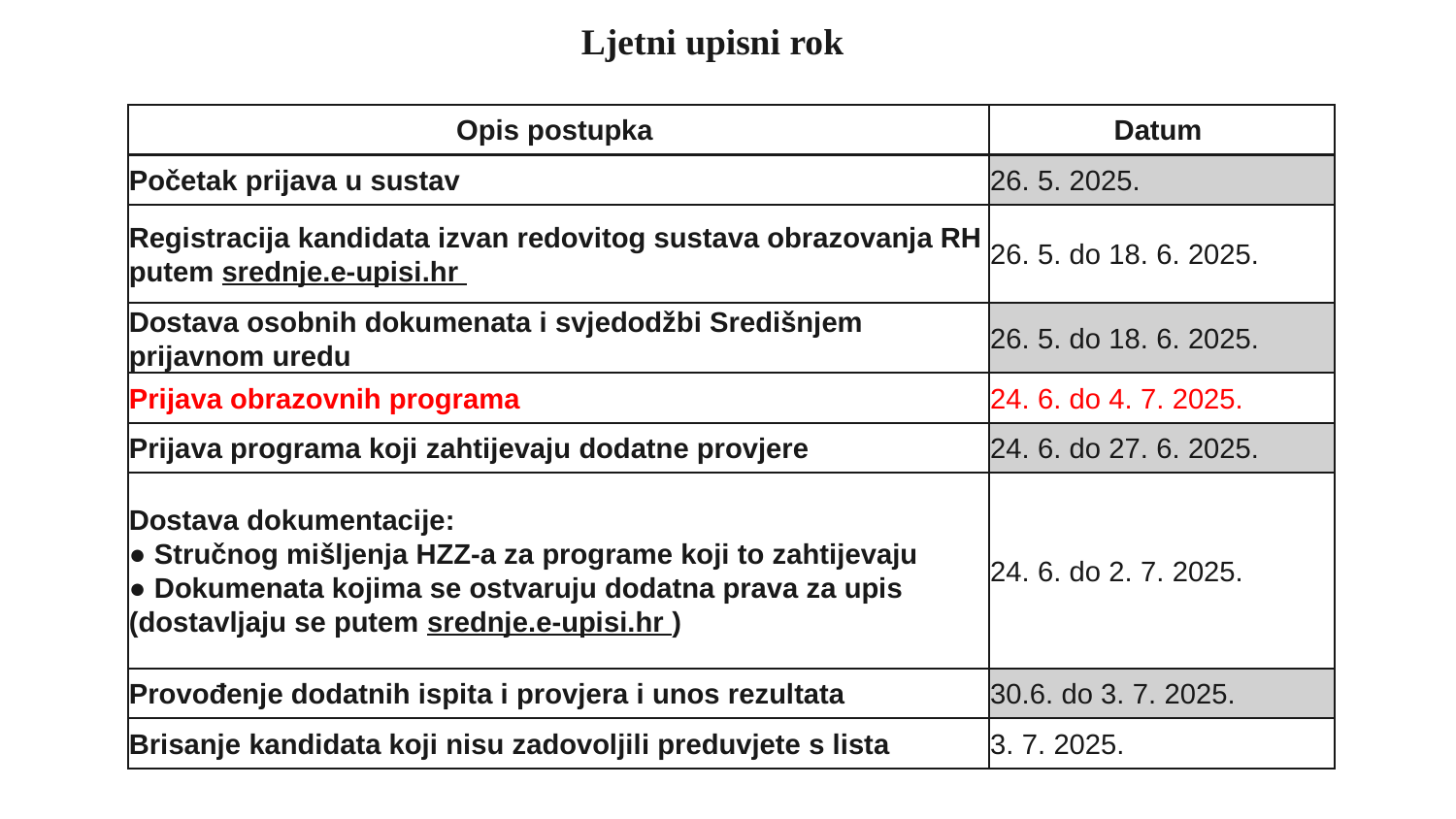

Ljetni upisni rok

| Opis postupka | Datum |
| --- | --- |
| Početak prijava u sustav | 26. 5. 2025. |
| Registracija kandidata izvan redovitog sustava obrazovanja RH putem srednje.e-upisi.hr | 26. 5. do 18. 6. 2025. |
| Dostava osobnih dokumenata i svjedodžbi Središnjem prijavnom uredu | 26. 5. do 18. 6. 2025. |
| Prijava obrazovnih programa | 24. 6. do 4. 7. 2025. |
| Prijava programa koji zahtijevaju dodatne provjere | 24. 6. do 27. 6. 2025. |
| Dostava dokumentacije: ● Stručnog mišljenja HZZ-a za programe koji to zahtijevaju ● Dokumenata kojima se ostvaruju dodatna prava za upis (dostavljaju se putem srednje.e-upisi.hr ) | 24. 6. do 2. 7. 2025. |
| Provođenje dodatnih ispita i provjera i unos rezultata | 30.6. do 3. 7. 2025. |
| Brisanje kandidata koji nisu zadovoljili preduvjete s lista | 3. 7. 2025. |